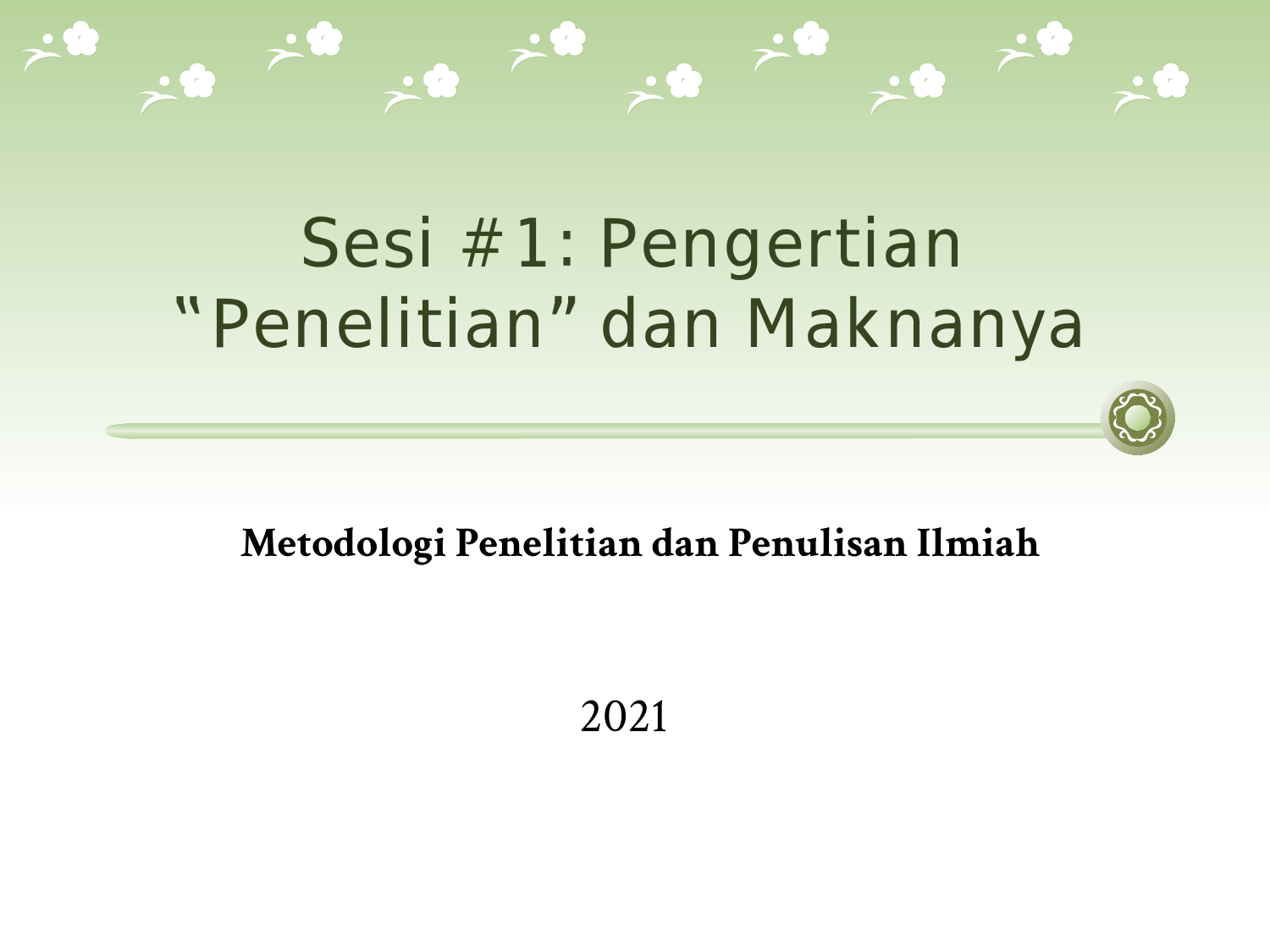

# Sesi #1: Pengertian “Penelitian” dan Maknanya
Metodologi Penelitian dan Penulisan Ilmiah
2021